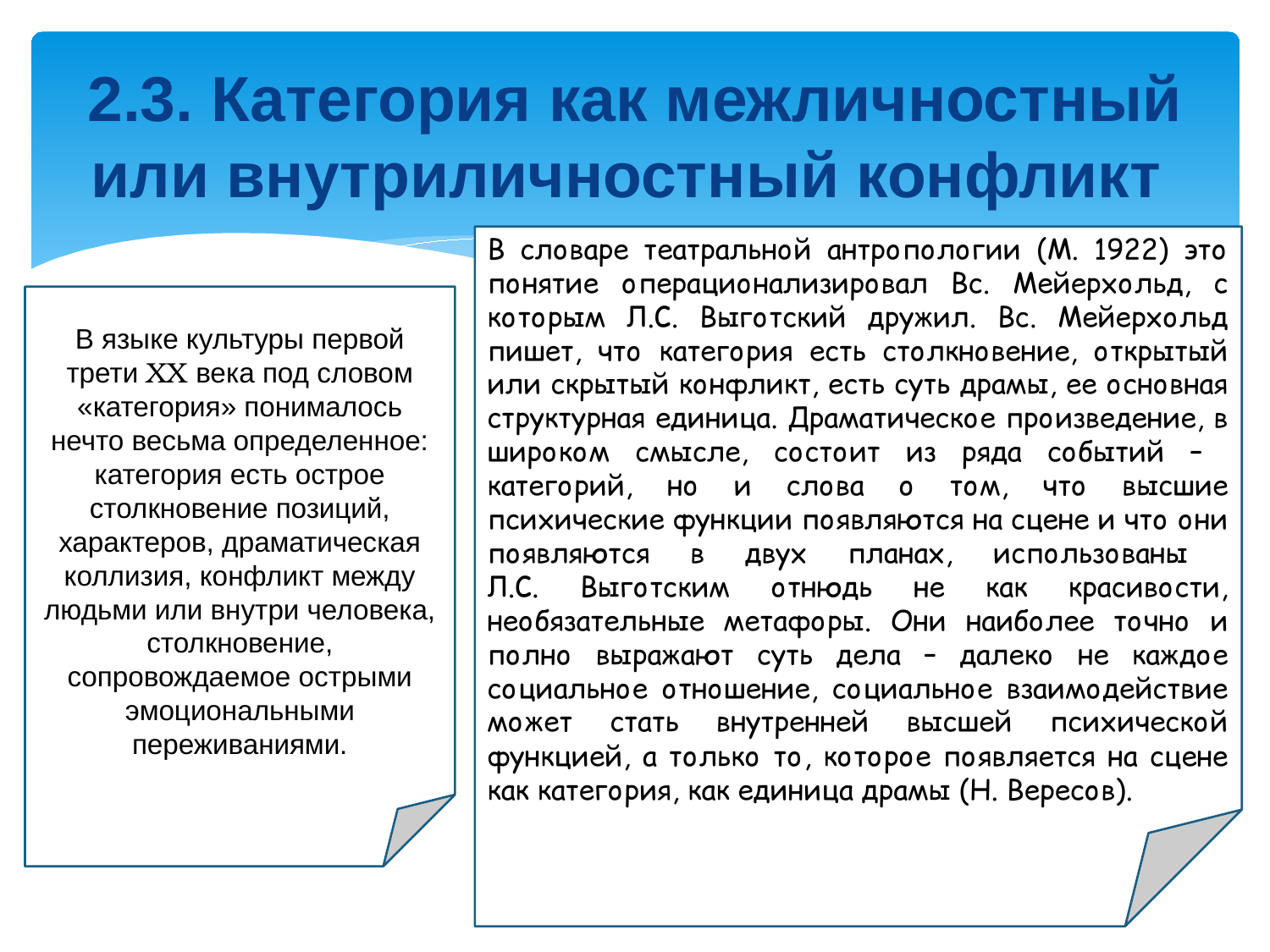

# 2.3. Категория как межличностный или внутриличностный конфликт
В словаре театральной антропологии (М. 1922) это понятие операционализировал Вс. Мейерхольд, с которым Л.С. Выготский дружил. Вс. Мейерхольд пишет, что категория есть столкновение, открытый или скрытый конфликт, есть суть драмы, ее основная структурная единица. Драматическое произведение, в широком смысле, состоит из ряда событий –  категорий, но и слова о том, что высшие психические функции появляются на сцене и что они появляются в двух планах, использованы
Л.С. Выготским отнюдь не как красивости, необязательные метафоры. Они наиболее точно и полно выражают суть дела – далеко не каждое социальное отношение, социальное взаимодействие может стать внутренней высшей психической функцией, а только то, которое появляется на сцене как категория, как единица драмы (Н. Вересов).
В языке культуры первой трети XX века под словом «категория» понималось нечто весьма определенное: категория есть острое столкновение позиций, характеров, драматическая коллизия, конфликт между людьми или внутри человека, столкновение, сопровождаемое острыми эмоциональными переживаниями.